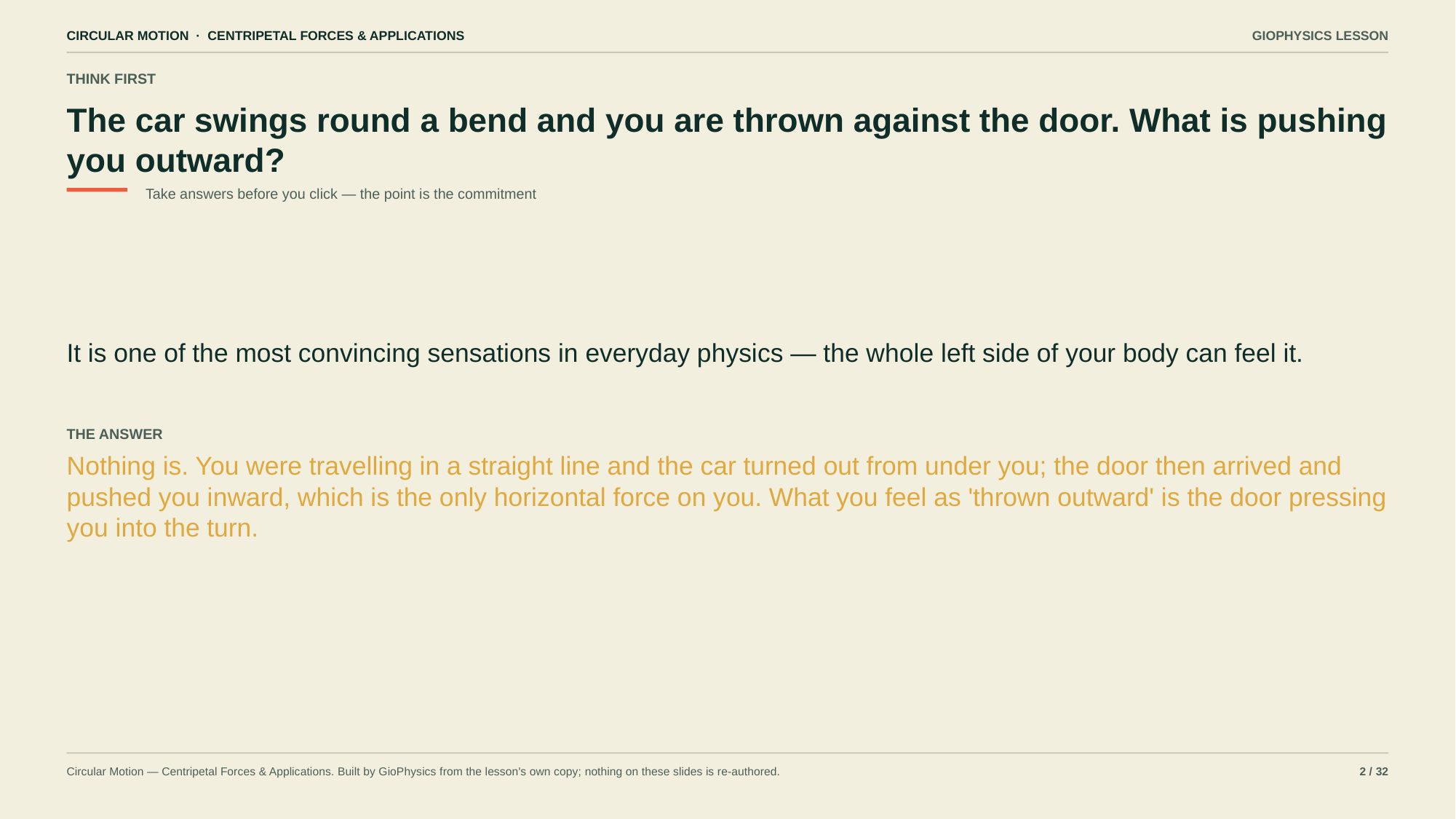

CIRCULAR MOTION  ·  CENTRIPETAL FORCES & APPLICATIONS
GIOPHYSICS LESSON

THINK FIRST
The car swings round a bend and you are thrown against the door. What is pushing you outward?
Take answers before you click — the point is the commitment

It is one of the most convincing sensations in everyday physics — the whole left side of your body can feel it.
THE ANSWER
Nothing is. You were travelling in a straight line and the car turned out from under you; the door then arrived and pushed you inward, which is the only horizontal force on you. What you feel as 'thrown outward' is the door pressing you into the turn.

Circular Motion — Centripetal Forces & Applications. Built by GioPhysics from the lesson's own copy; nothing on these slides is re-authored.
2 / 32